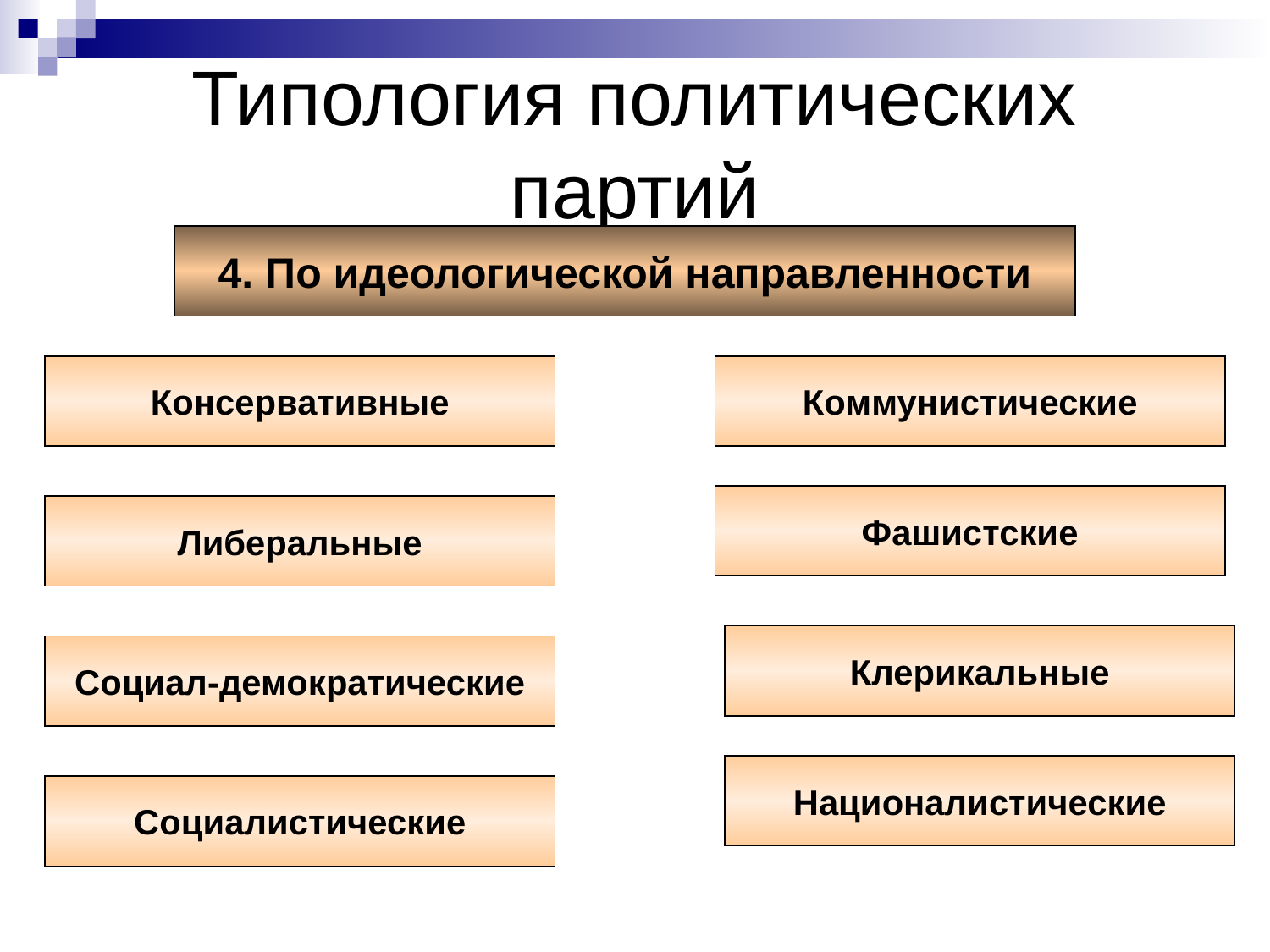

# Типология политических партий
4. По идеологической направленности
Консервативные
Коммунистические
Фашистские
Либеральные
Клерикальные
Социал-демократические
Националистические
Социалистические